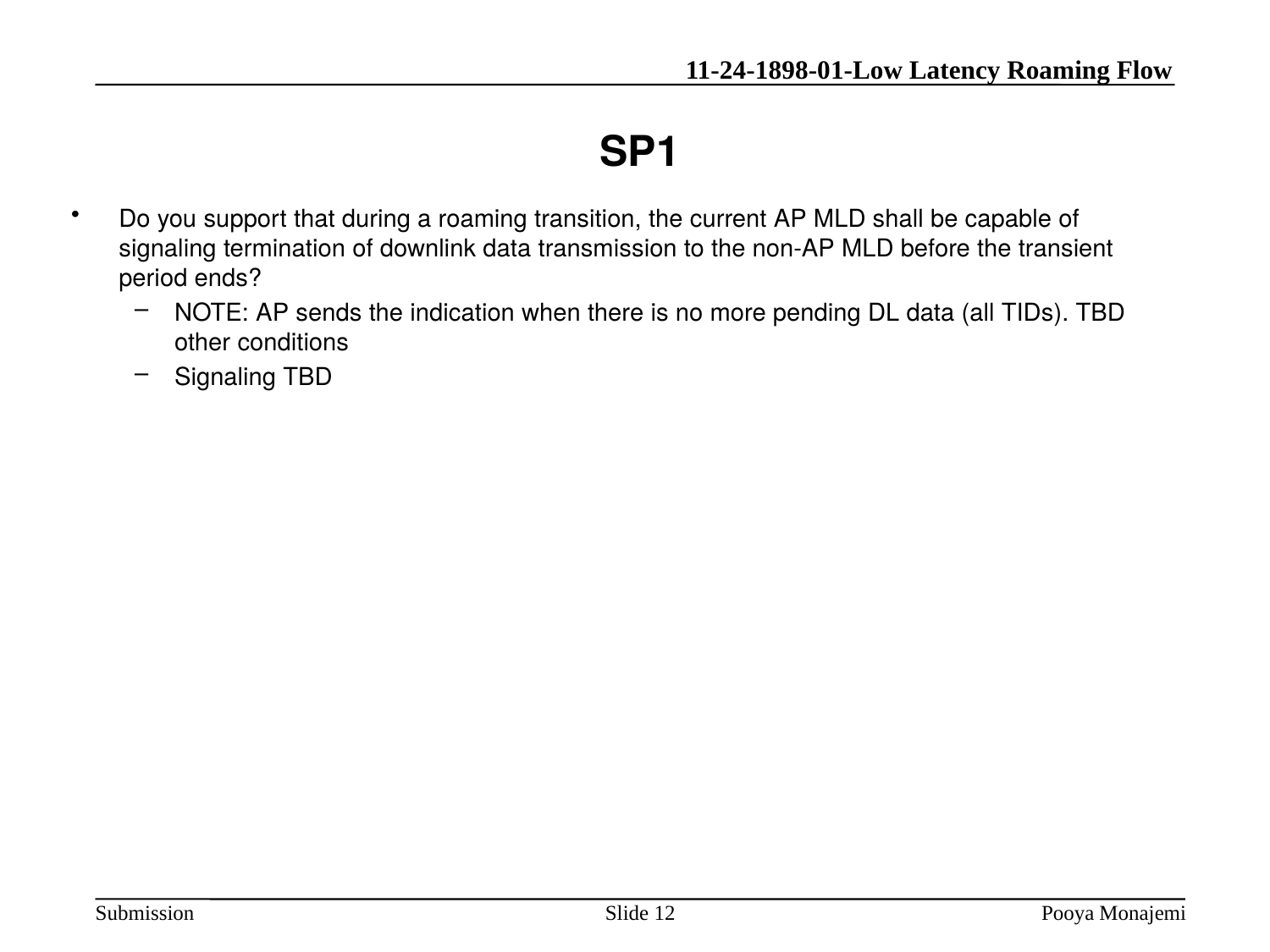

# SP1
Do you support that during a roaming transition, the current AP MLD shall be capable of signaling termination of downlink data transmission to the non-AP MLD before the transient period ends?
NOTE: AP sends the indication when there is no more pending DL data (all TIDs). TBD other conditions
Signaling TBD

Slide 12
Pooya Monajemi